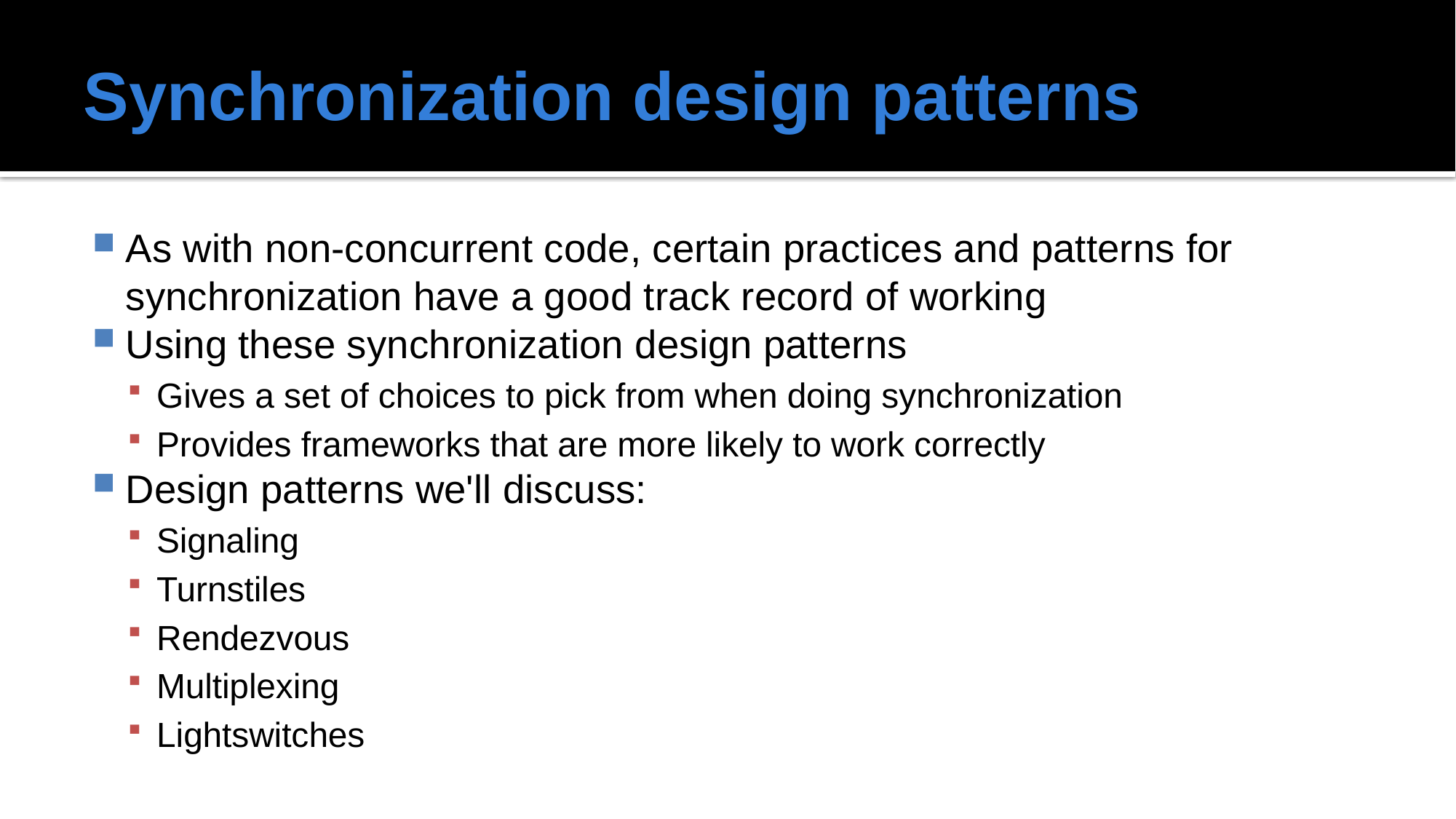

# Synchronization design patterns
As with non-concurrent code, certain practices and patterns for synchronization have a good track record of working
Using these synchronization design patterns
Gives a set of choices to pick from when doing synchronization
Provides frameworks that are more likely to work correctly
Design patterns we'll discuss:
Signaling
Turnstiles
Rendezvous
Multiplexing
Lightswitches